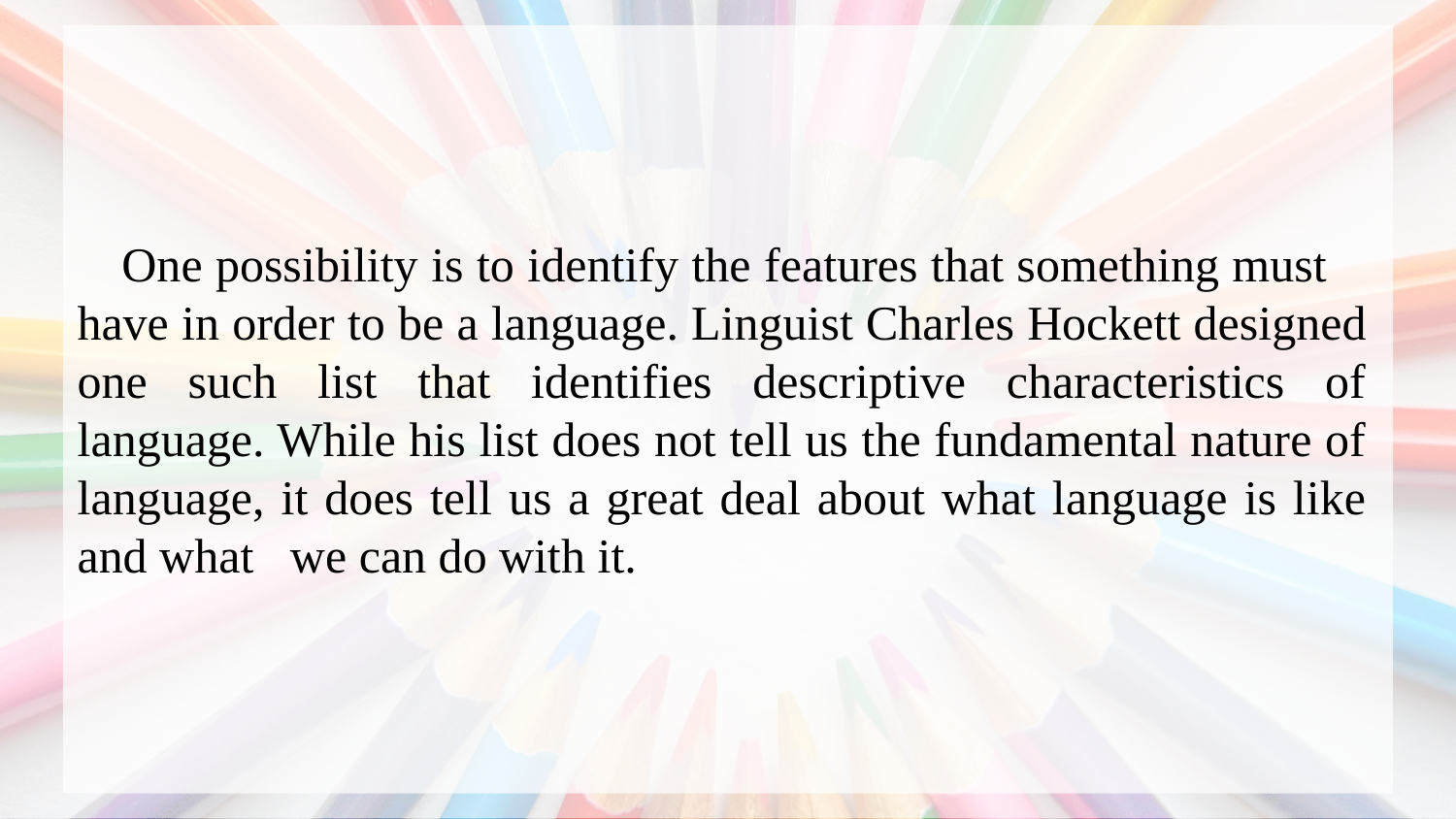

One possibility is to identify the features that something must    have in order to be a language. Linguist Charles Hockett designed one such list that identifies descriptive characteristics of language. While his list does not tell us the fundamental nature of language, it does tell us a great deal about what language is like and what   we can do with it.